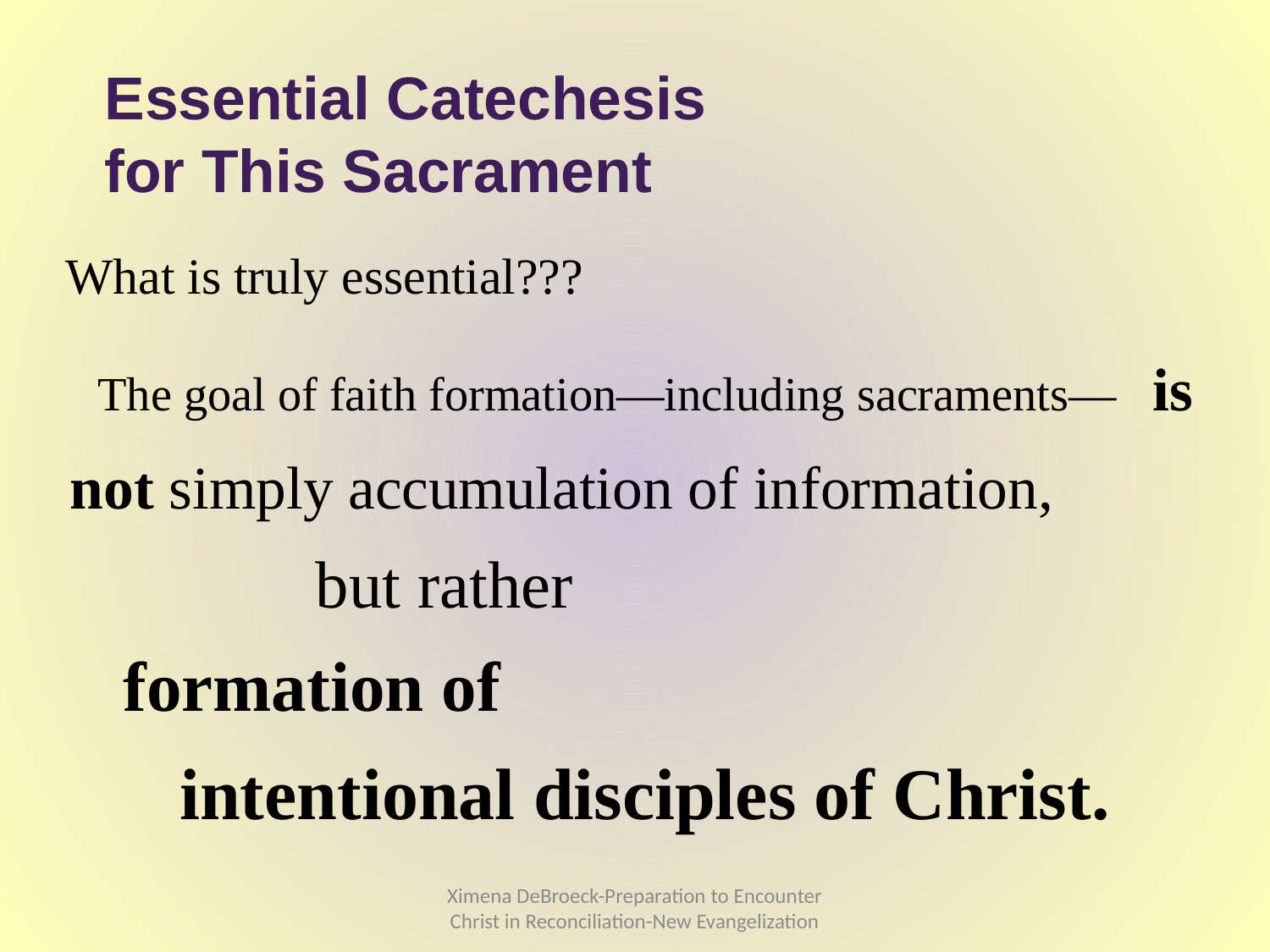

# Essential Catechesis for This Sacrament
What is truly essential???
The goal of faith formation—including sacraments—   is not simply accumulation of information,                    but rather                                  formation of                                       intentional disciples of Christ.

Ximena DeBroeck-Preparation to Encounter Christ in Reconciliation-New Evangelization